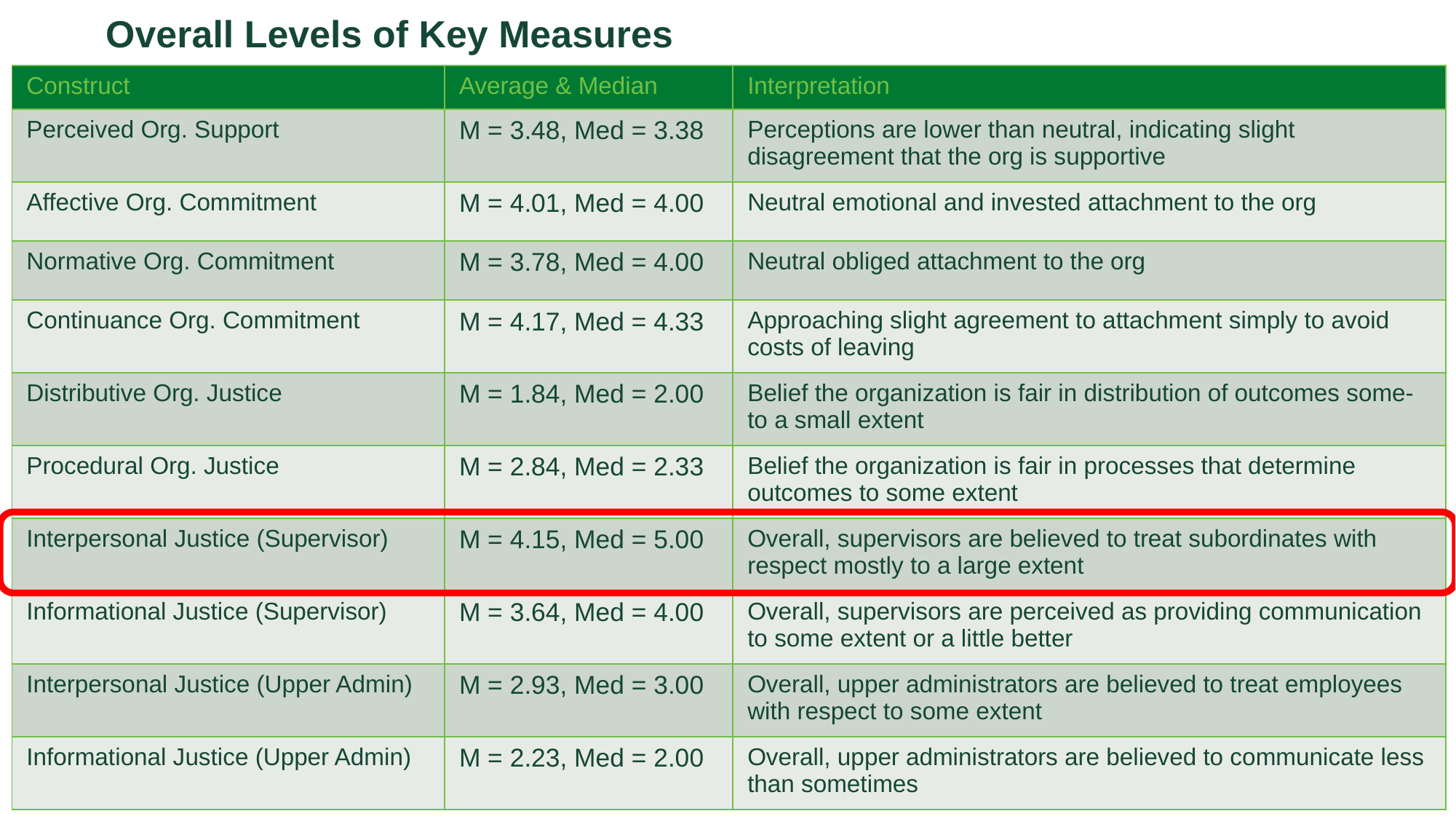

# Overall Levels of Key Measures
| Construct | Average & Median | Interpretation |
| --- | --- | --- |
| Perceived Org. Support | M = 3.48, Med = 3.38 | Perceptions are lower than neutral, indicating slight disagreement that the org is supportive |
| Affective Org. Commitment | M = 4.01, Med = 4.00 | Neutral emotional and invested attachment to the org |
| Normative Org. Commitment | M = 3.78, Med = 4.00 | Neutral obliged attachment to the org |
| Continuance Org. Commitment | M = 4.17, Med = 4.33 | Approaching slight agreement to attachment simply to avoid costs of leaving |
| Distributive Org. Justice | M = 1.84, Med = 2.00 | Belief the organization is fair in distribution of outcomes some-to a small extent |
| Procedural Org. Justice | M = 2.84, Med = 2.33 | Belief the organization is fair in processes that determine outcomes to some extent |
| Interpersonal Justice (Supervisor) | M = 4.15, Med = 5.00 | Overall, supervisors are believed to treat subordinates with respect mostly to a large extent |
| Informational Justice (Supervisor) | M = 3.64, Med = 4.00 | Overall, supervisors are perceived as providing communication to some extent or a little better |
| Interpersonal Justice (Upper Admin) | M = 2.93, Med = 3.00 | Overall, upper administrators are believed to treat employees with respect to some extent |
| Informational Justice (Upper Admin) | M = 2.23, Med = 2.00 | Overall, upper administrators are believed to communicate less than sometimes |